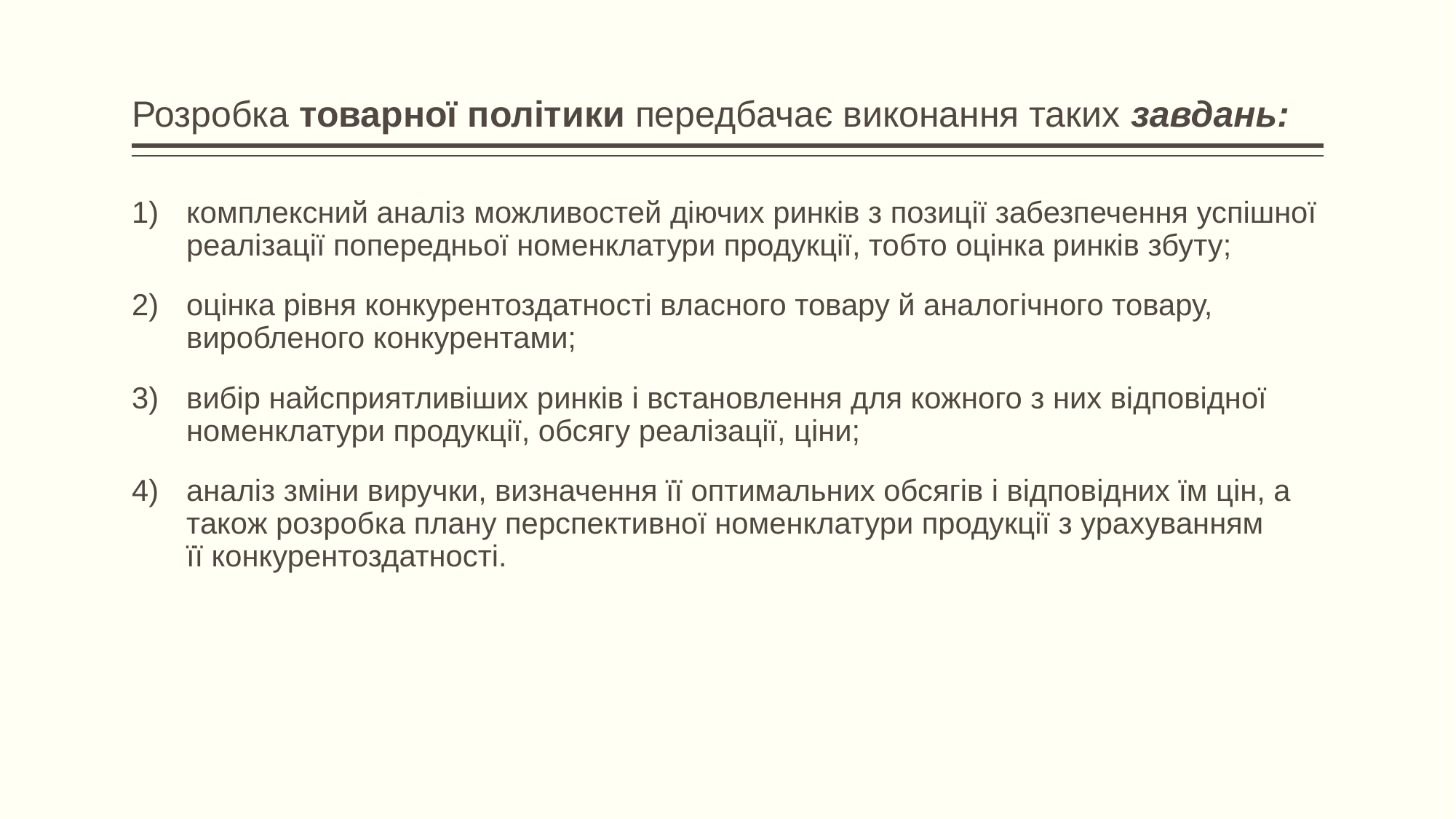

# Розробка товарної політики передбачає виконання таких завдань:
комплексний аналіз можливостей діючих ринків з позиції забезпечення успішної реалізації попередньої номенклатури продукції, тобто оцінка ринків збуту;
оцінка рівня конкурентоздатності власного товару й аналогічного товару, виробленого конкурентами;
вибір найсприятливіших ринків і встановлення для кожного з них відповідної номенклатури продукції, обсягу реалізації, ціни;
аналіз зміни виручки, визначення її оптимальних обсягів і відповідних їм цін, а також розробка плану перспективної номенклатури продукції з урахуванням її конкурентоздатності.